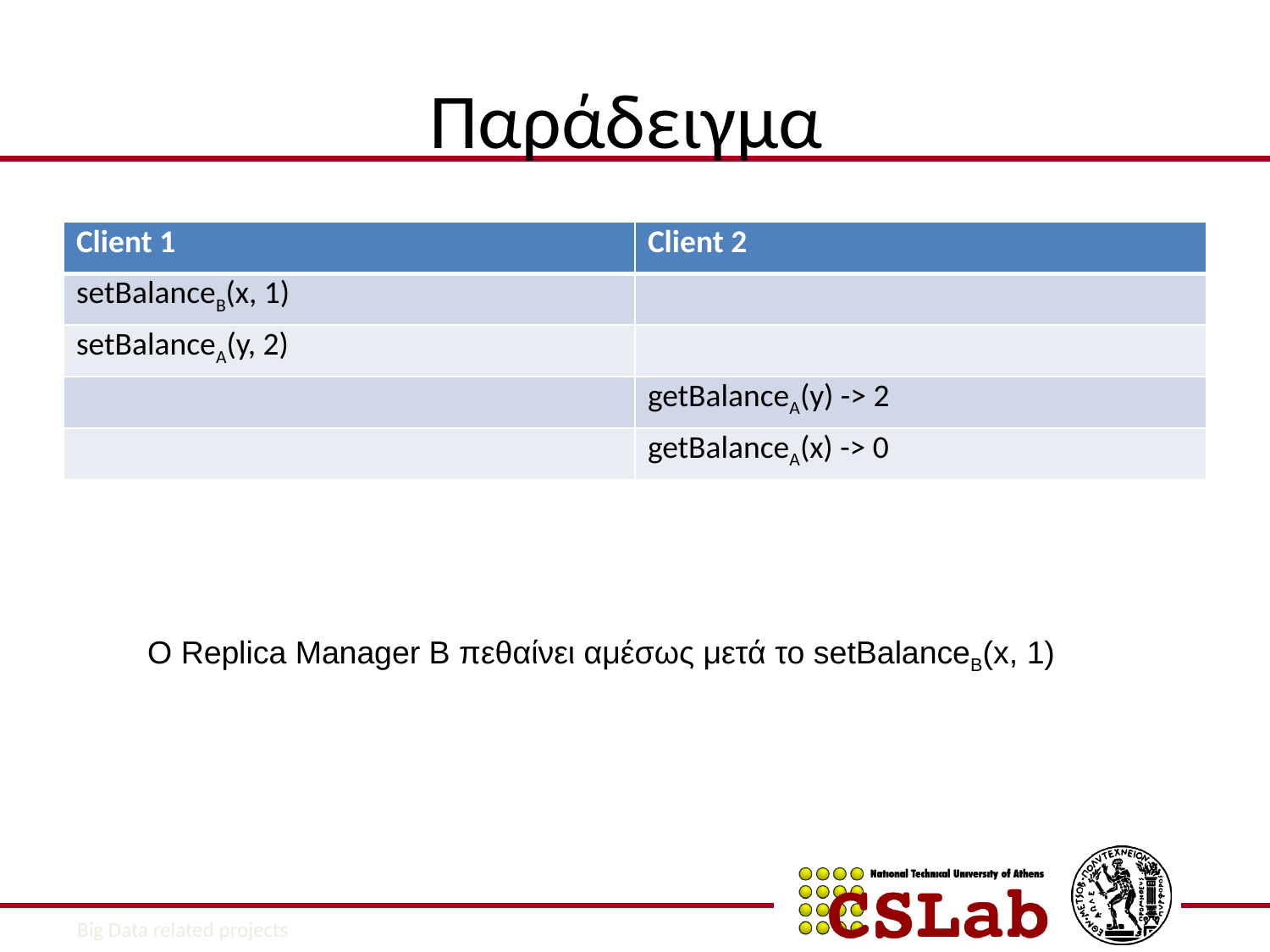

# Παράδειγμα
| Client 1 | Client 2 |
| --- | --- |
| setBalanceB(x, 1) |  |
| setBalanceA(y, 2) |  |
|  | getBalanceA(y) -> 2 |
|  | getBalanceA(x) -> 0 |
O Replica Manager B πεθαίνει αμέσως μετά το setBalanceB(x, 1)